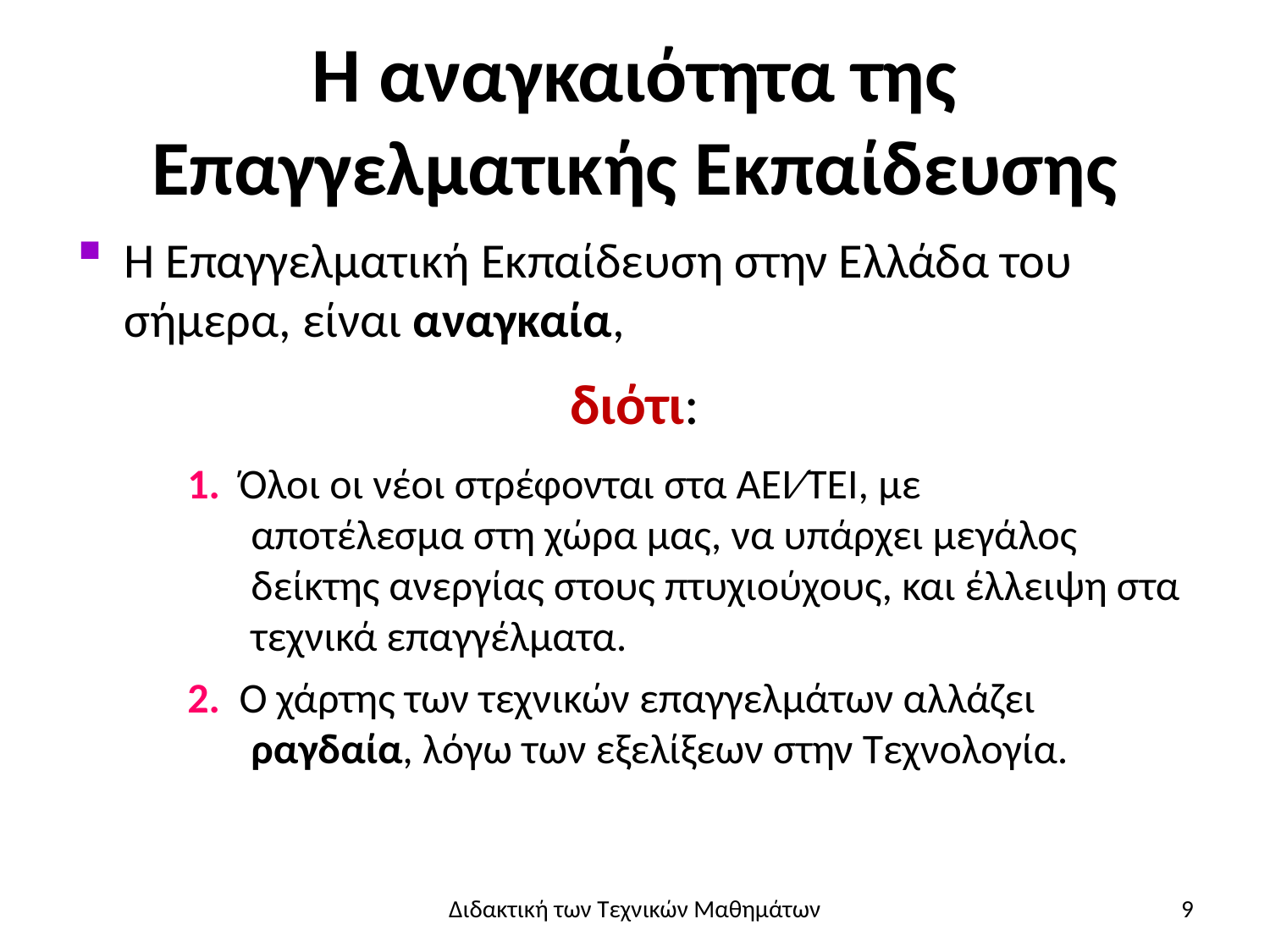

# Η αναγκαιότητα της Επαγγελματικής Εκπαίδευσης
Η Επαγγελματική Εκπαίδευση στην Ελλάδα του σήμερα, είναι αναγκαία,
διότι:
1.  Όλοι οι νέοι στρέφονται στα ΑΕΙ⁄ΤΕΙ, με
αποτέλεσμα στη χώρα μας, να υπάρχει μεγάλος δείκτης ανεργίας στους πτυχιούχους, και έλλειψη στα τεχνικά επαγγέλματα.
2.  Ο χάρτης των τεχνικών επαγγελμάτων αλλάζει
ραγδαία, λόγω των εξελίξεων στην Τεχνολογία.

Διδακτική των Τεχνικών Μαθημάτων
9